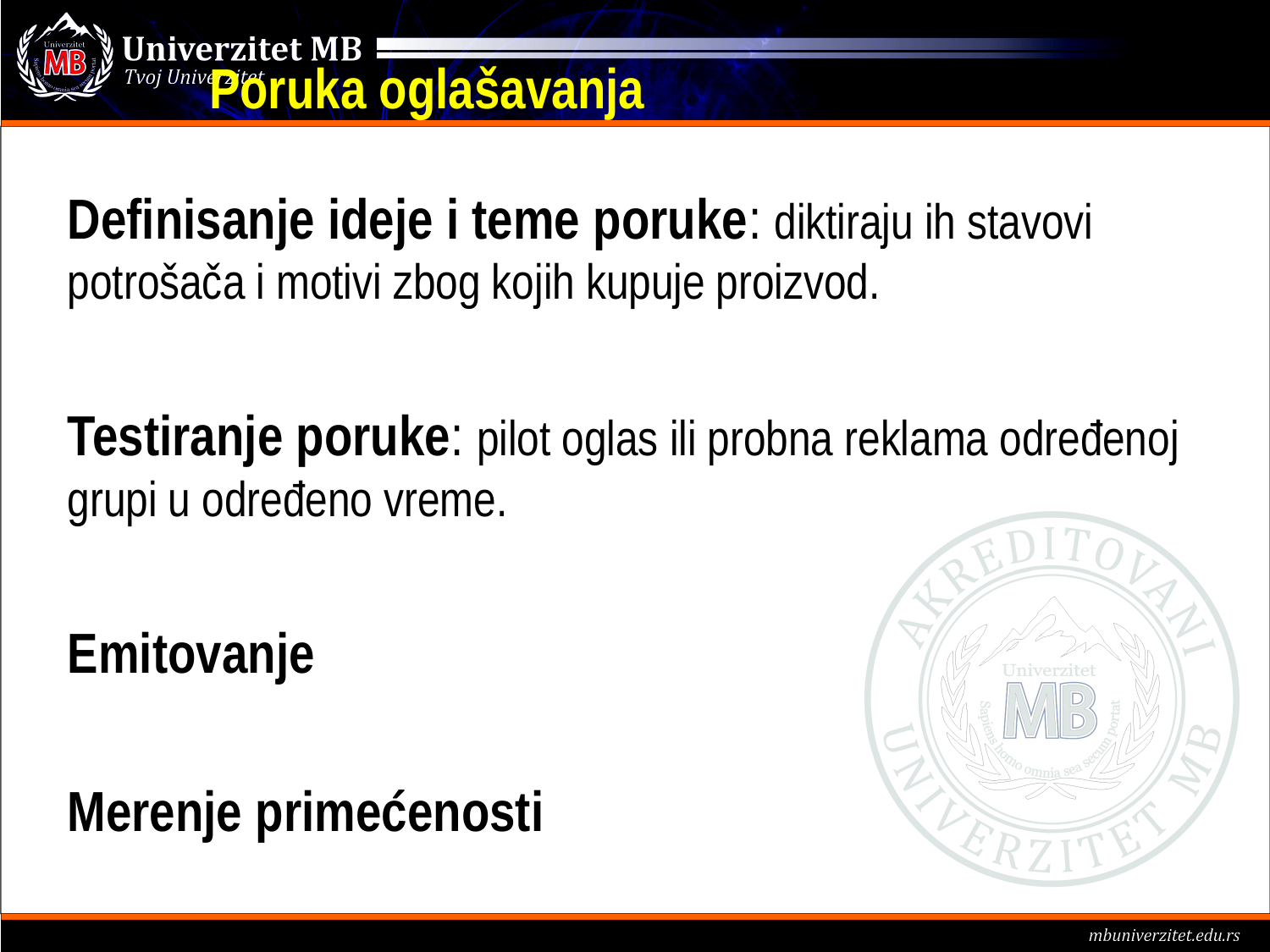

Poruka oglašavanja
Definisanje ideje i teme poruke: diktiraju ih stavovi potrošača i motivi zbog kojih kupuje proizvod.

Testiranje poruke: pilot oglas ili probna reklama određenoj grupi u određeno vreme.

Emitovanje

Merenje primećenosti